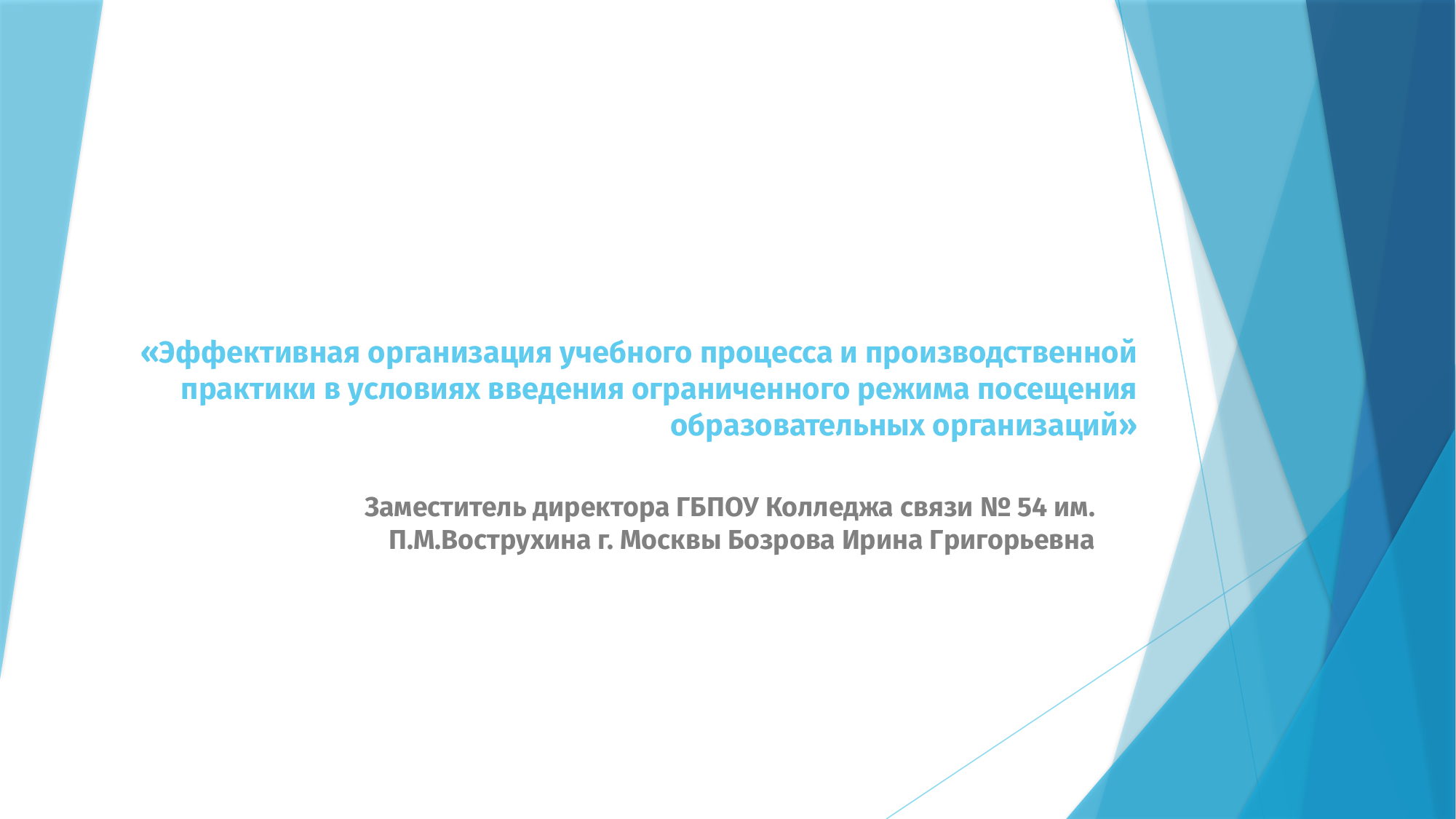

# «Эффективная организация учебного процесса и производственной практики в условиях введения ограниченного режима посещения образовательных организаций»
Заместитель директора ГБПОУ Колледжа связи № 54 им. П.М.Вострухина г. Москвы Бозрова Ирина Григорьевна